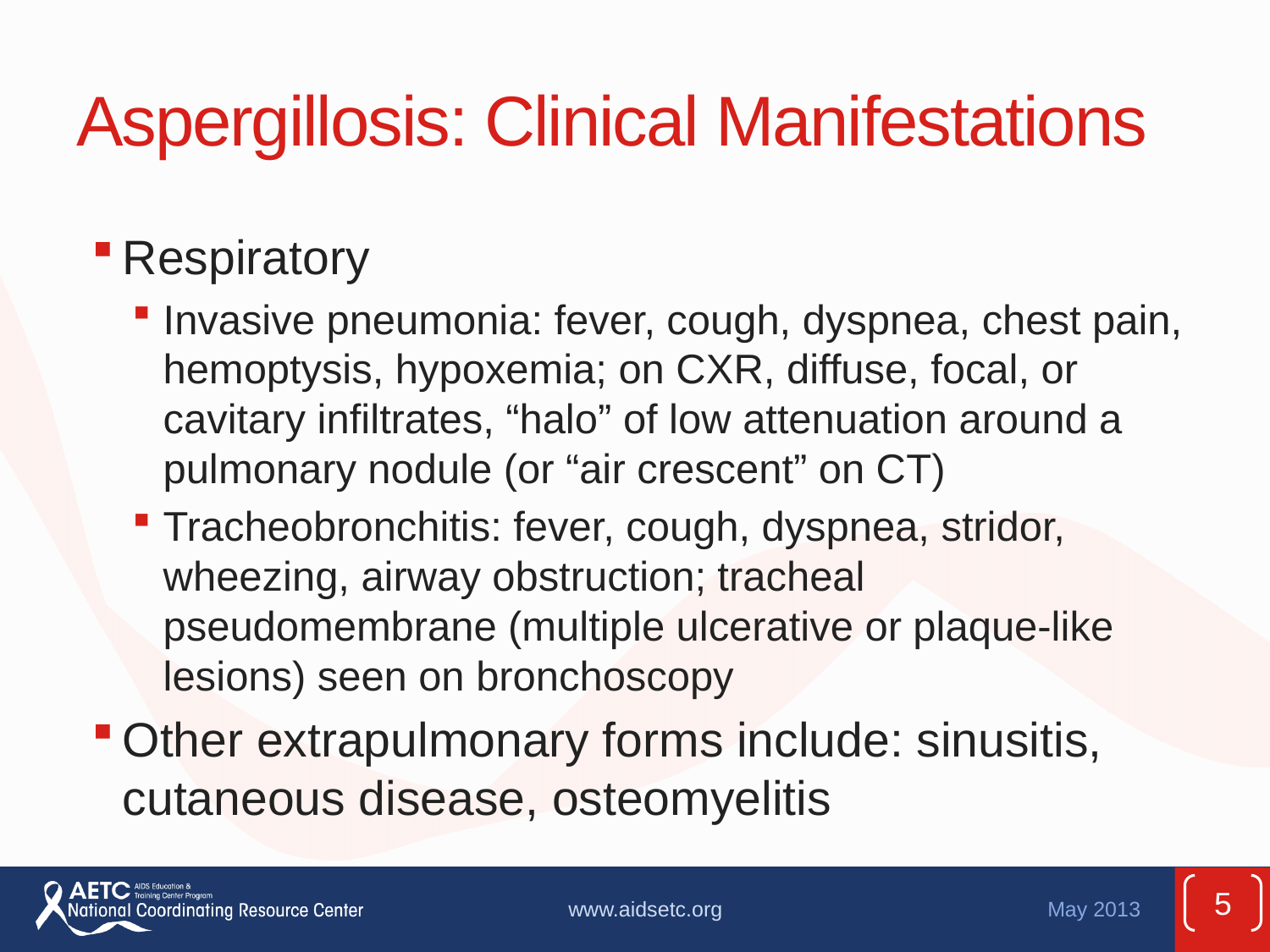

# Aspergillosis: Clinical Manifestations
Respiratory
Invasive pneumonia: fever, cough, dyspnea, chest pain, hemoptysis, hypoxemia; on CXR, diffuse, focal, or cavitary infiltrates, “halo” of low attenuation around a pulmonary nodule (or “air crescent” on CT)
Tracheobronchitis: fever, cough, dyspnea, stridor, wheezing, airway obstruction; tracheal pseudomembrane (multiple ulcerative or plaque-like lesions) seen on bronchoscopy
Other extrapulmonary forms include: sinusitis, cutaneous disease, osteomyelitis
5
www.aidsetc.org
May 2013